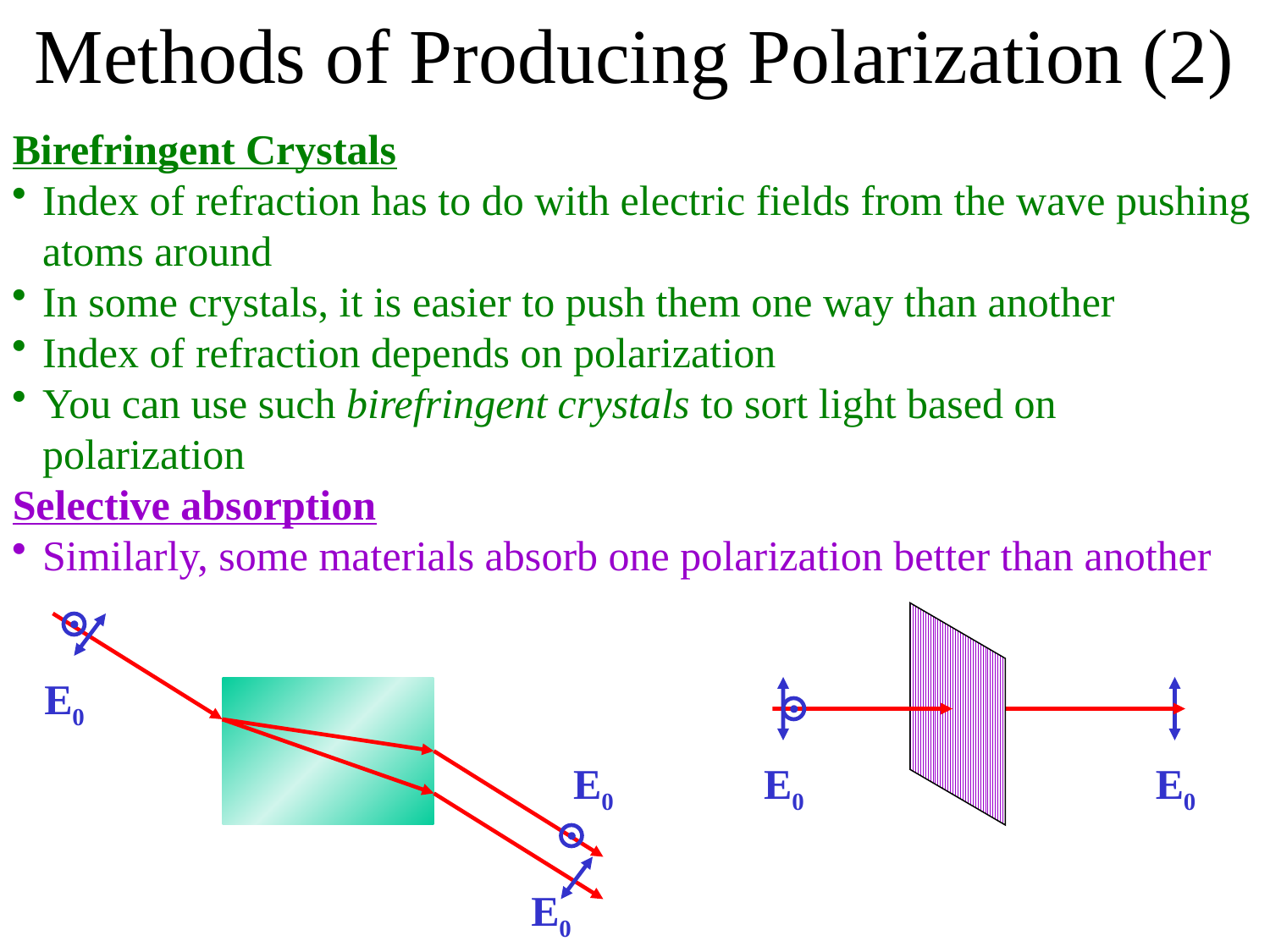

Methods of Producing Polarization (2)
Birefringent Crystals
Index of refraction has to do with electric fields from the wave pushing atoms around
In some crystals, it is easier to push them one way than another
Index of refraction depends on polarization
You can use such birefringent crystals to sort light based on polarization
Selective absorption
Similarly, some materials absorb one polarization better than another

E0

E0

E0

E0

E0